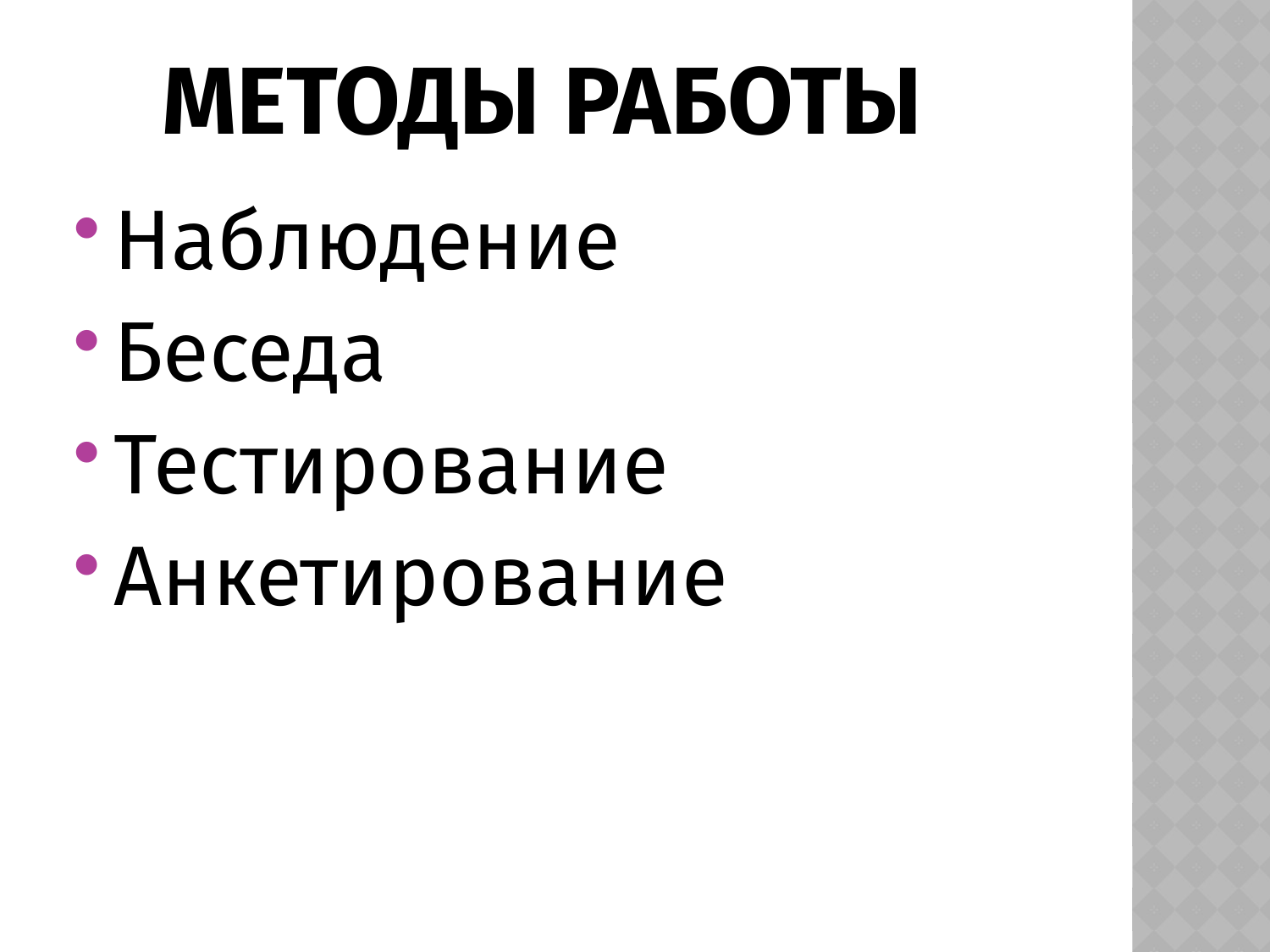

# Методы работы
Наблюдение
Беседа
Тестирование
Анкетирование